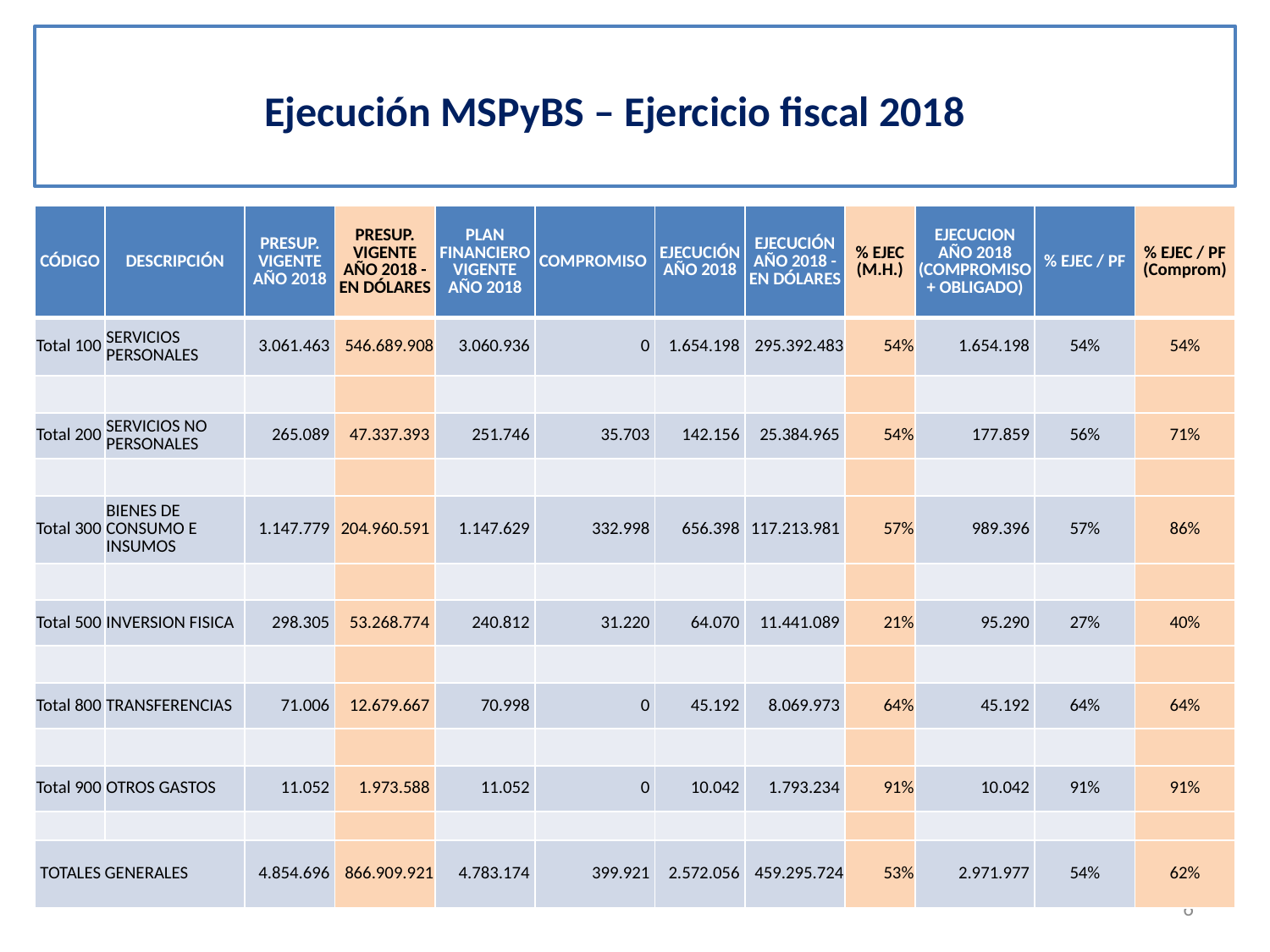

Ejecución MSPyBS – Ejercicio fiscal 2018
| CÓDIGO | DESCRIPCIÓN | PRESUP. VIGENTE AÑO 2018 | PRESUP. VIGENTE AÑO 2018 - EN DÓLARES | PLAN FINANCIERO VIGENTE AÑO 2018 | COMPROMISO | EJECUCIÓN AÑO 2018 | EJECUCIÓN AÑO 2018 - EN DÓLARES | % EJEC (M.H.) | EJECUCION AÑO 2018 (COMPROMISO + OBLIGADO) | % EJEC / PF | % EJEC / PF (Comprom) |
| --- | --- | --- | --- | --- | --- | --- | --- | --- | --- | --- | --- |
| Total 100 | SERVICIOS PERSONALES | 3.061.463 | 546.689.908 | 3.060.936 | 0 | 1.654.198 | 295.392.483 | 54% | 1.654.198 | 54% | 54% |
|  |  |  |  |  |  |  |  |  |  |  |  |
| Total 200 | SERVICIOS NO PERSONALES | 265.089 | 47.337.393 | 251.746 | 35.703 | 142.156 | 25.384.965 | 54% | 177.859 | 56% | 71% |
|  |  |  |  |  |  |  |  |  |  |  |  |
| Total 300 | BIENES DE CONSUMO E INSUMOS | 1.147.779 | 204.960.591 | 1.147.629 | 332.998 | 656.398 | 117.213.981 | 57% | 989.396 | 57% | 86% |
|  |  |  |  |  |  |  |  |  |  |  |  |
| Total 500 | INVERSION FISICA | 298.305 | 53.268.774 | 240.812 | 31.220 | 64.070 | 11.441.089 | 21% | 95.290 | 27% | 40% |
|  |  |  |  |  |  |  |  |  |  |  |  |
| Total 800 | TRANSFERENCIAS | 71.006 | 12.679.667 | 70.998 | 0 | 45.192 | 8.069.973 | 64% | 45.192 | 64% | 64% |
|  |  |  |  |  |  |  |  |  |  |  |  |
| Total 900 | OTROS GASTOS | 11.052 | 1.973.588 | 11.052 | 0 | 10.042 | 1.793.234 | 91% | 10.042 | 91% | 91% |
|  |  |  |  |  |  |  |  |  |  |  |  |
| TOTALES GENERALES |  | 4.854.696 | 866.909.921 | 4.783.174 | 399.921 | 2.572.056 | 459.295.724 | 53% | 2.971.977 | 54% | 62% |
6